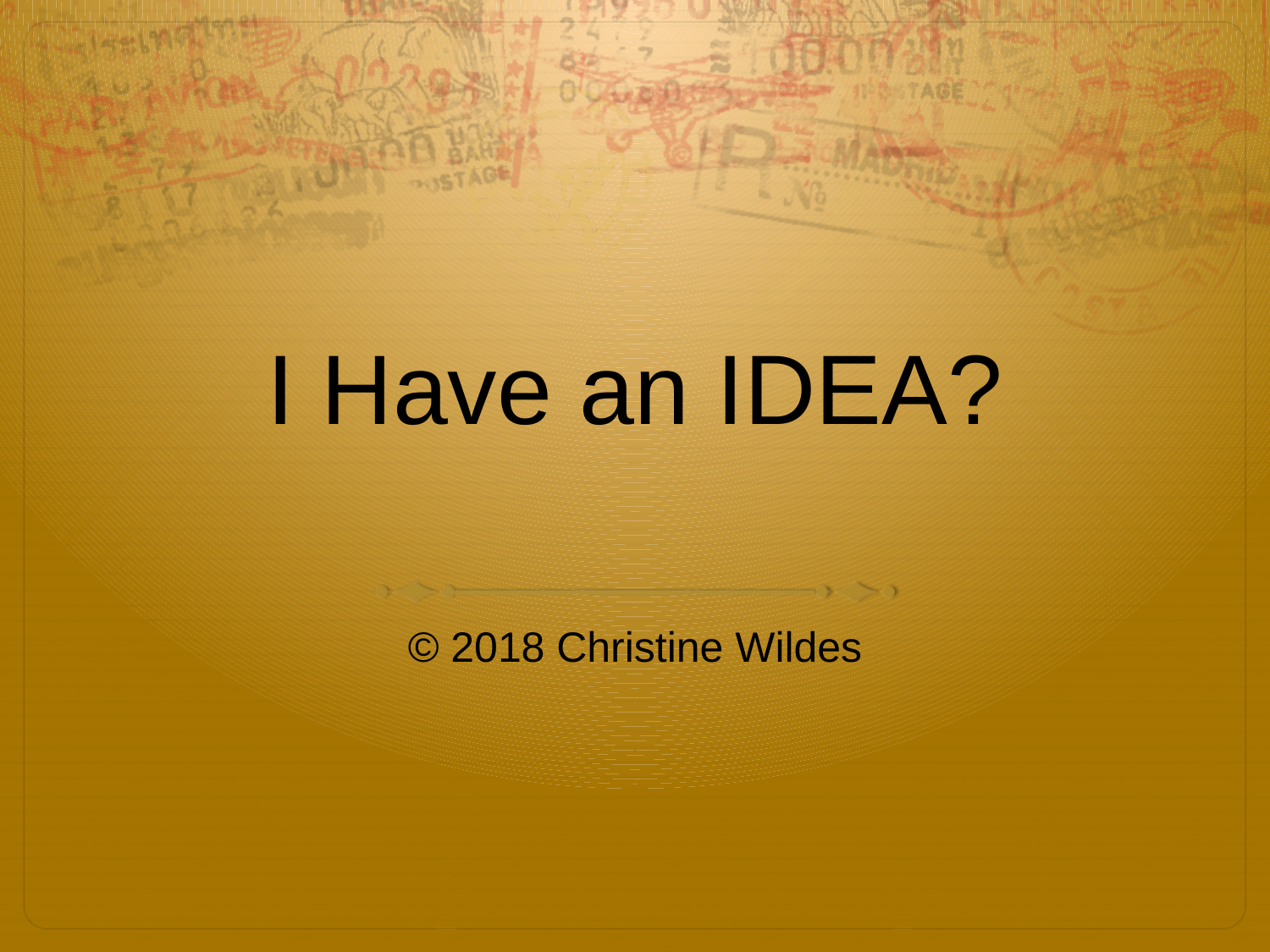

# I Have an IDEA?
© 2018 Christine Wildes